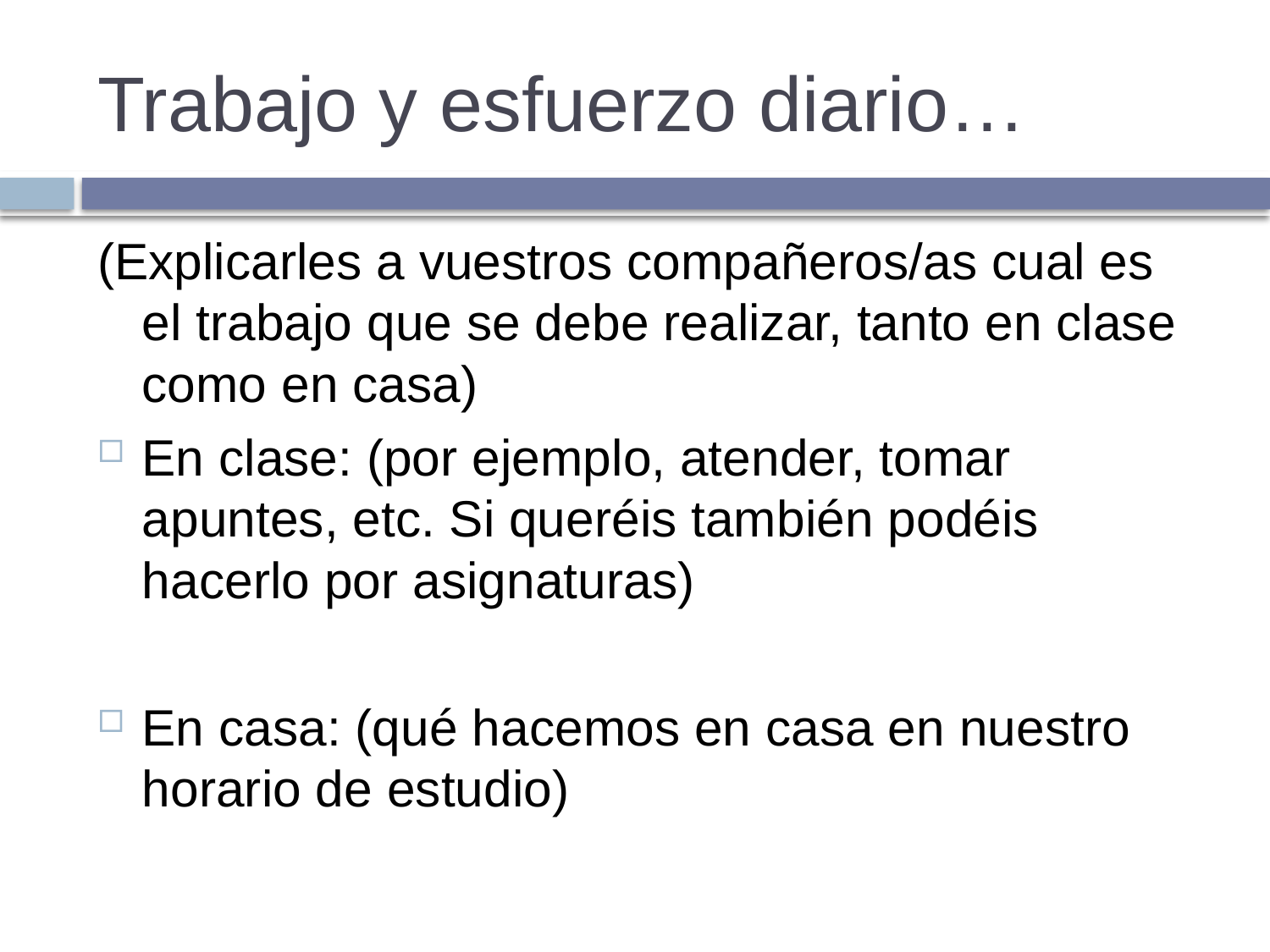

# Trabajo y esfuerzo diario…
(Explicarles a vuestros compañeros/as cual es el trabajo que se debe realizar, tanto en clase como en casa)
En clase: (por ejemplo, atender, tomar apuntes, etc. Si queréis también podéis hacerlo por asignaturas)

En casa: (qué hacemos en casa en nuestro horario de estudio)